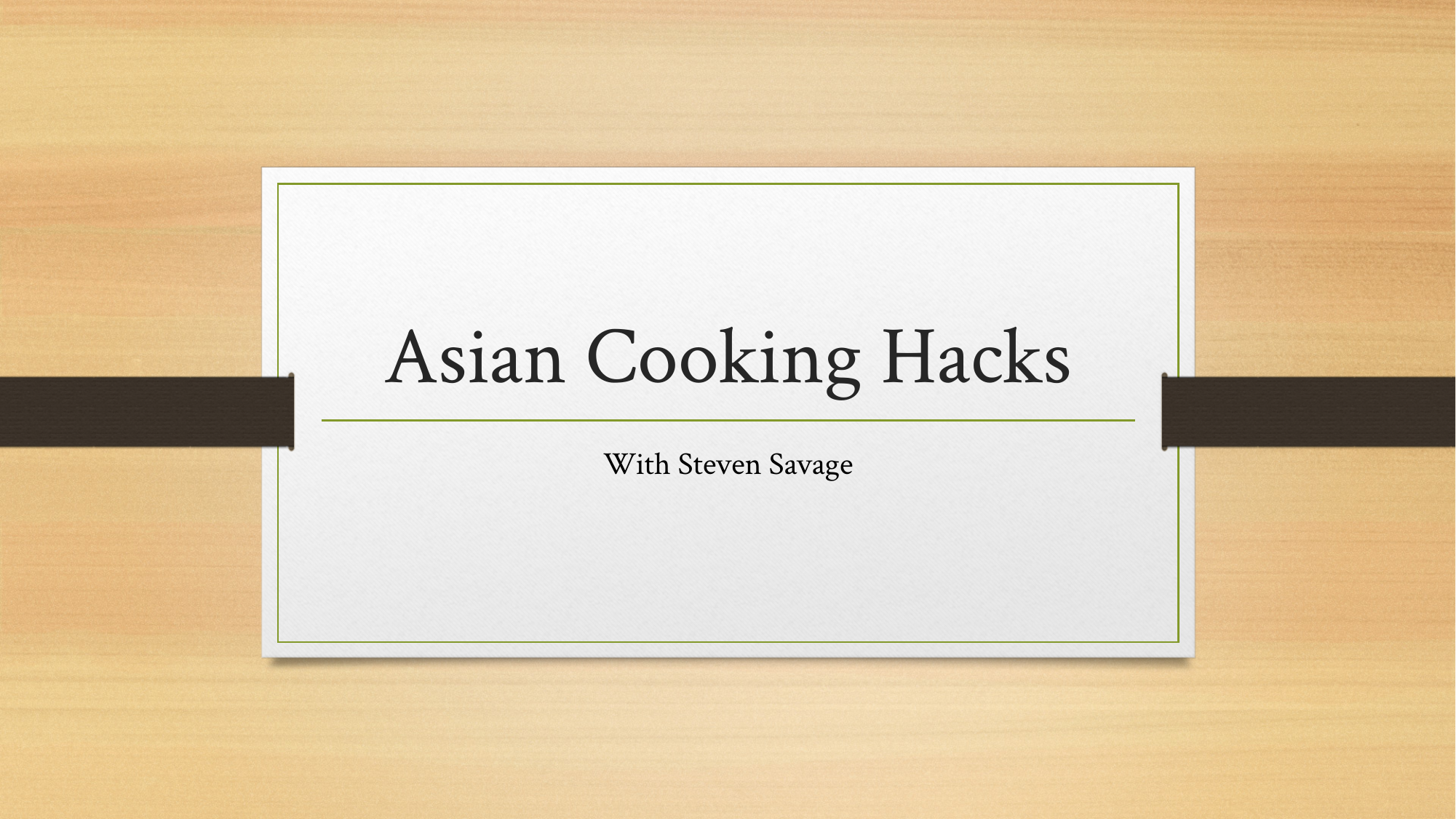

# Asian Cooking Hacks
With Steven Savage